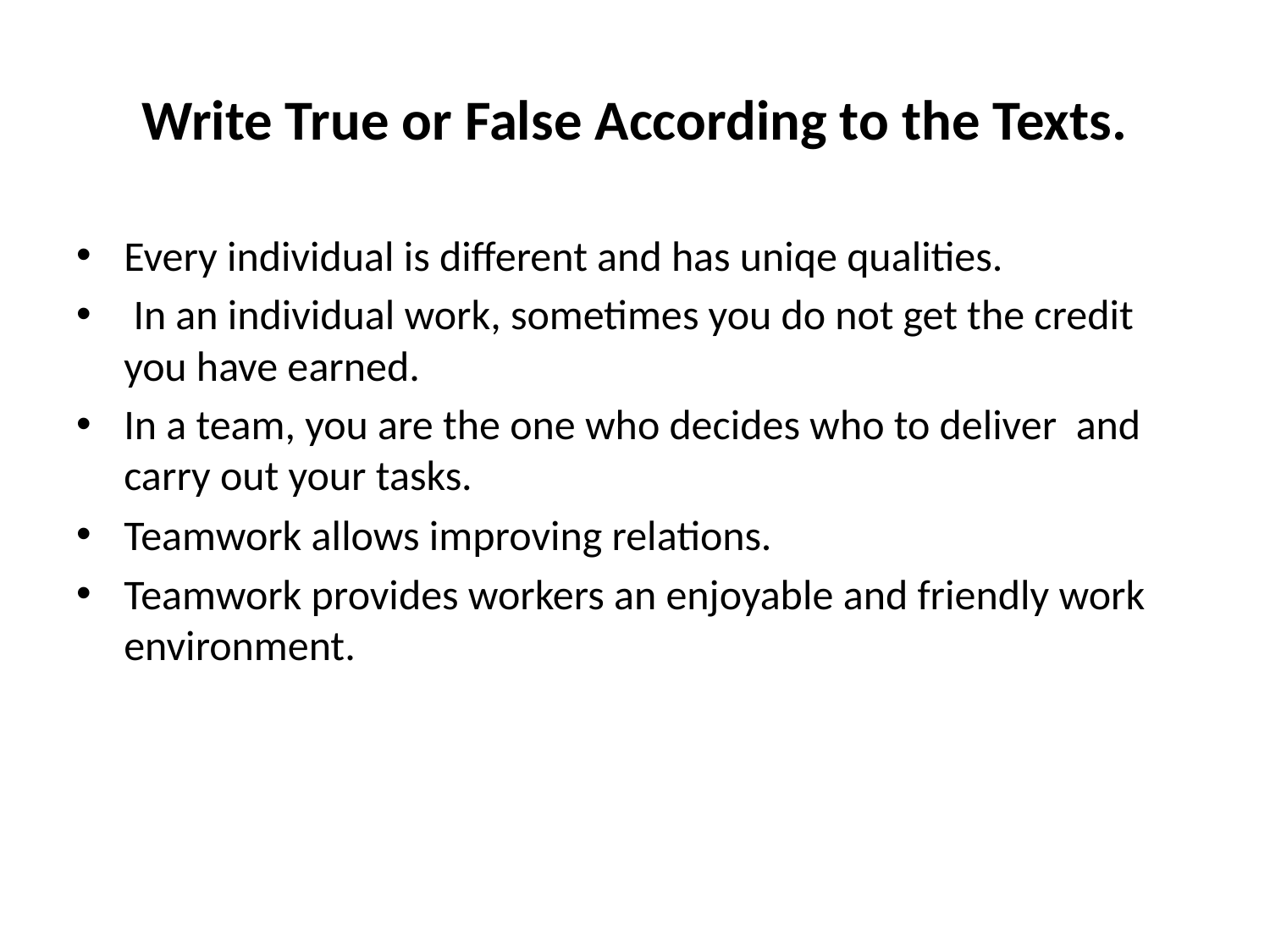

# Write True or False According to the Texts.
Every individual is different and has uniqe qualities.
 In an individual work, sometimes you do not get the credit you have earned.
In a team, you are the one who decides who to deliver  and carry out your tasks.
Teamwork allows improving relations.
Teamwork provides workers an enjoyable and friendly work environment.